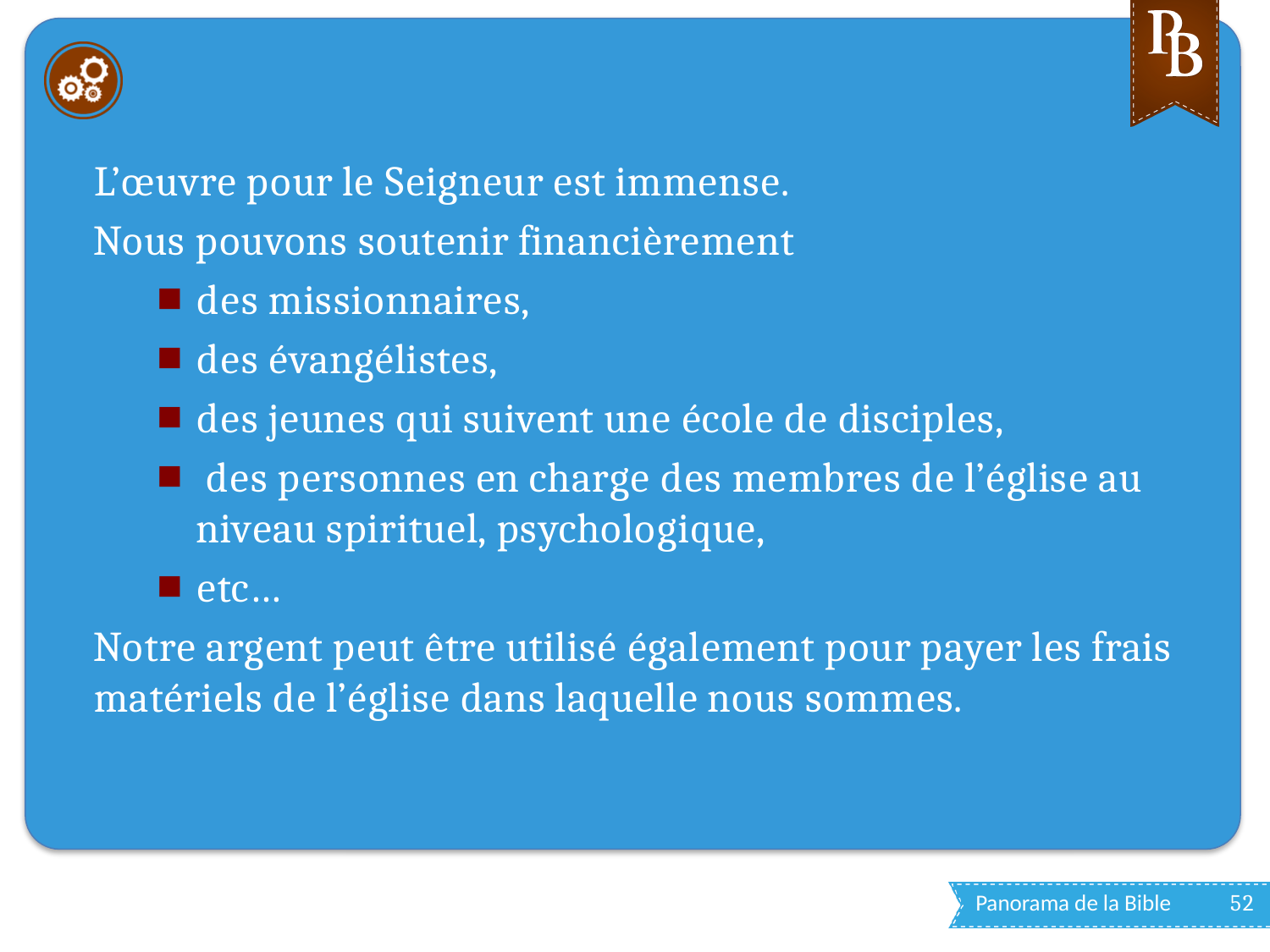

#
L’œuvre pour le Seigneur est immense.
Nous pouvons soutenir financièrement
des missionnaires,
des évangélistes,
des jeunes qui suivent une école de disciples,
 des personnes en charge des membres de l’église au niveau spirituel, psychologique,
etc…
Notre argent peut être utilisé également pour payer les frais matériels de l’église dans laquelle nous sommes.